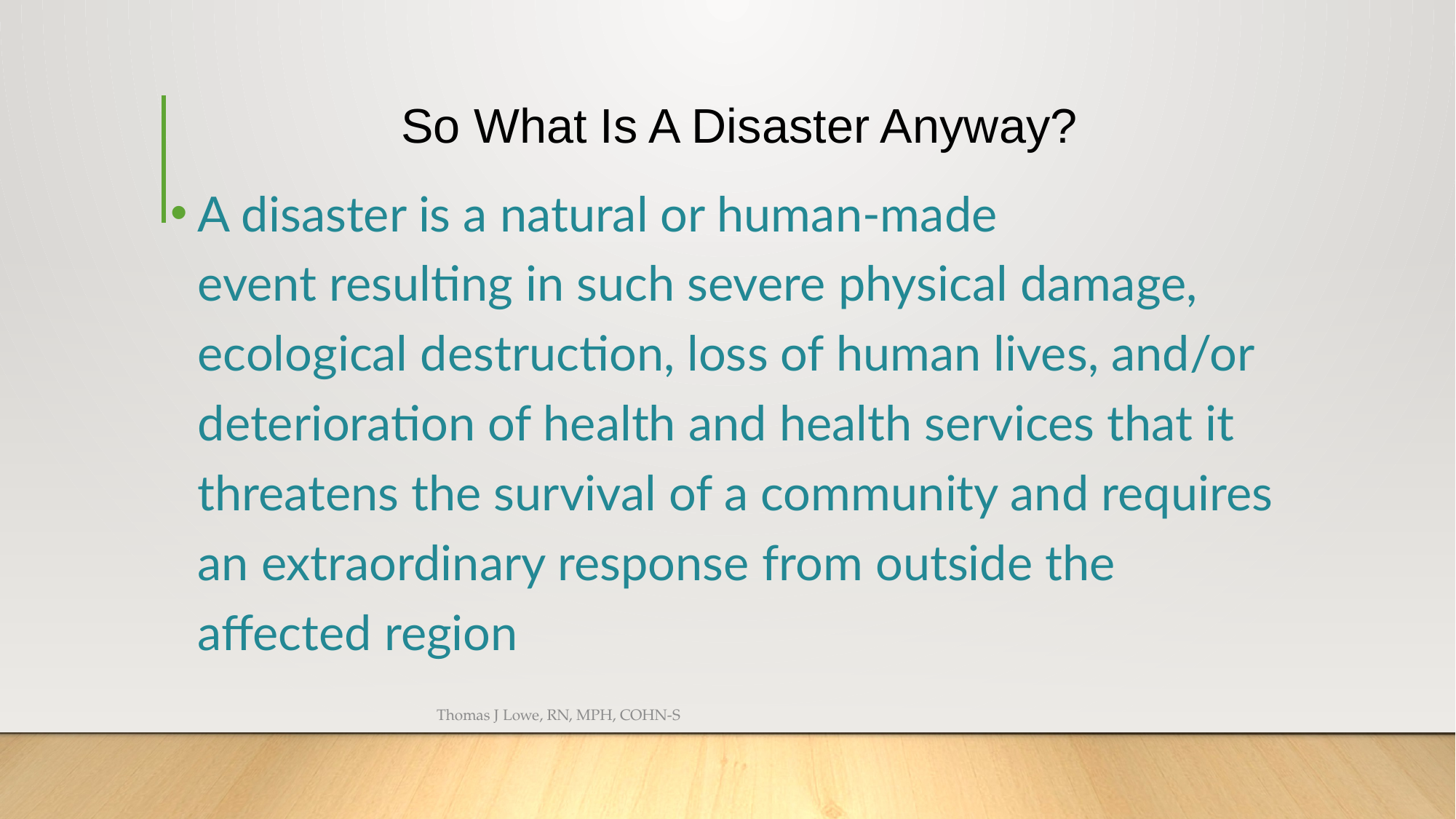

# So What Is A Disaster Anyway?
A disaster is a natural or human-made event resulting in such severe physical damage, ecological destruction, loss of human lives, and/or deterioration of health and health services that it threatens the survival of a community and requires an extraordinary response from outside the affected region
Thomas J Lowe, RN, MPH, COHN-S